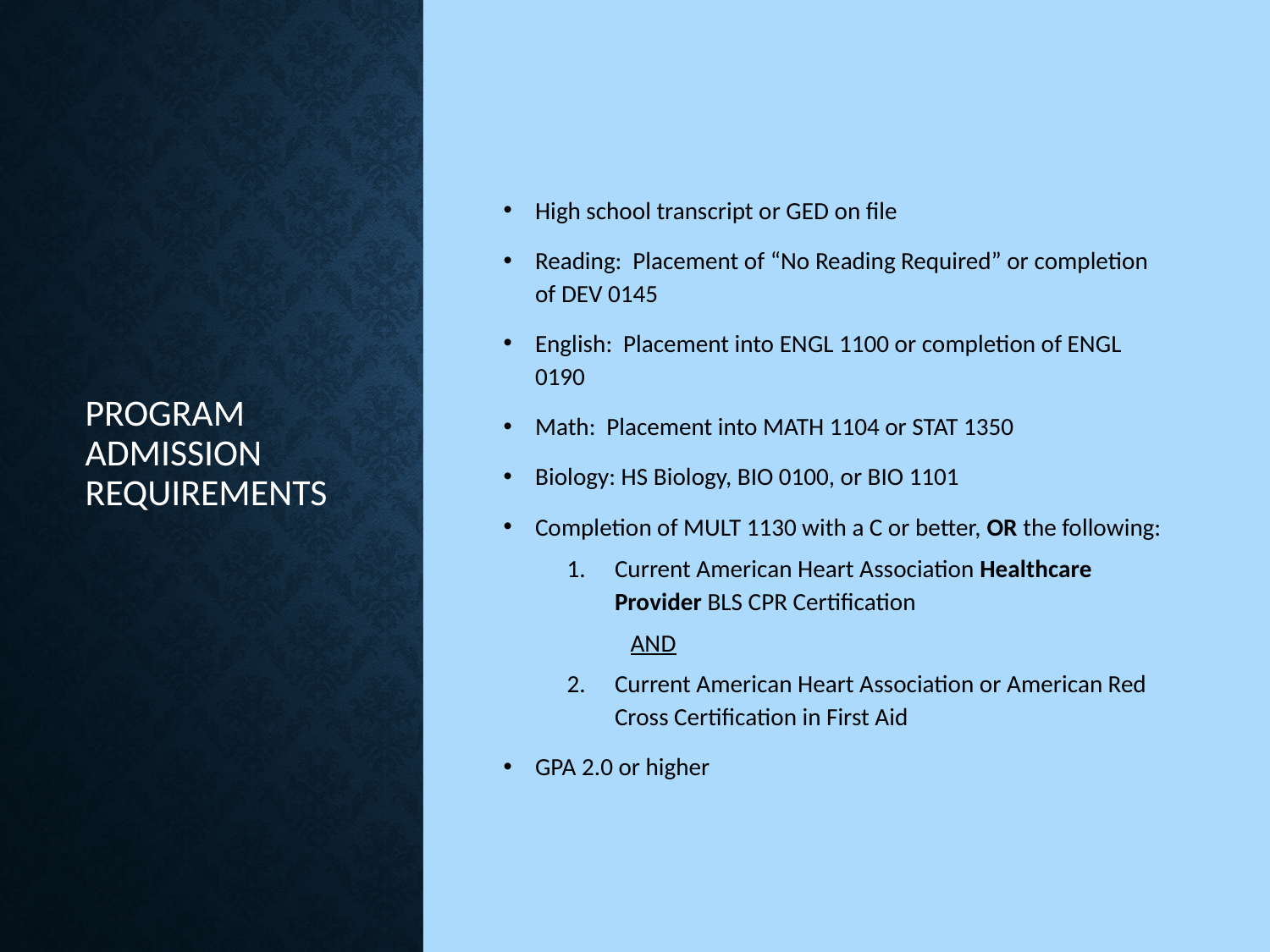

# Program admission requirements
High school transcript or GED on file
Reading:  Placement of “No Reading Required” or completion of DEV 0145
English:  Placement into ENGL 1100 or completion of ENGL 0190
Math:  Placement into MATH 1104 or STAT 1350
Biology: HS Biology, BIO 0100, or BIO 1101
Completion of MULT 1130 with a C or better, OR the following:
Current American Heart Association Healthcare Provider BLS CPR Certification
AND
Current American Heart Association or American Red Cross Certification in First Aid
GPA 2.0 or higher